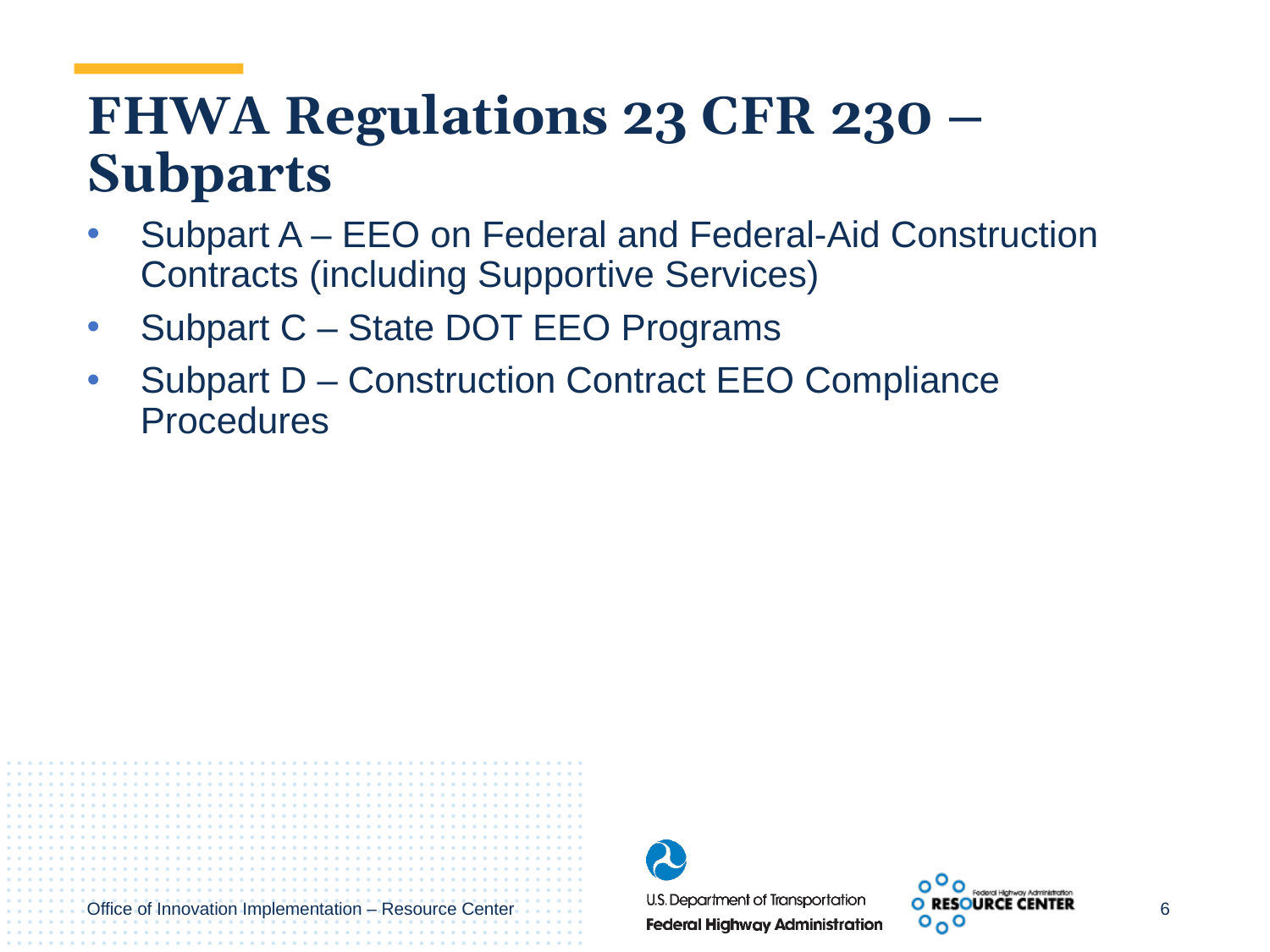

# FHWA Regulations 23 CFR 230 –  Subparts
Subpart A – EEO on Federal and Federal-Aid Construction Contracts (including Supportive Services)
Subpart C – State DOT EEO Programs
Subpart D – Construction Contract EEO Compliance Procedures
6